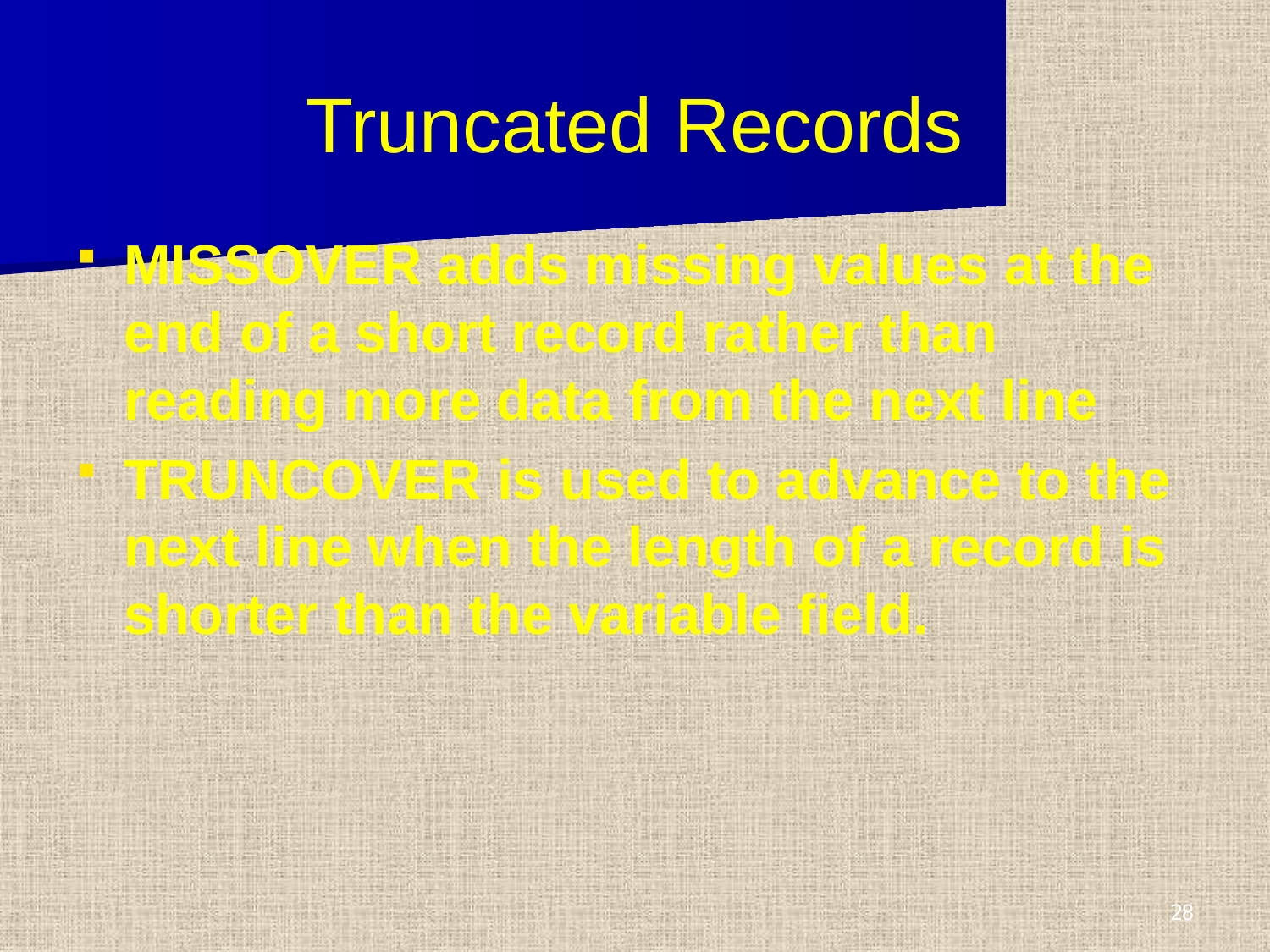

# Truncated Records
MISSOVER adds missing values at the end of a short record rather than reading more data from the next line
TRUNCOVER is used to advance to the next line when the length of a record is shorter than the variable field.
28